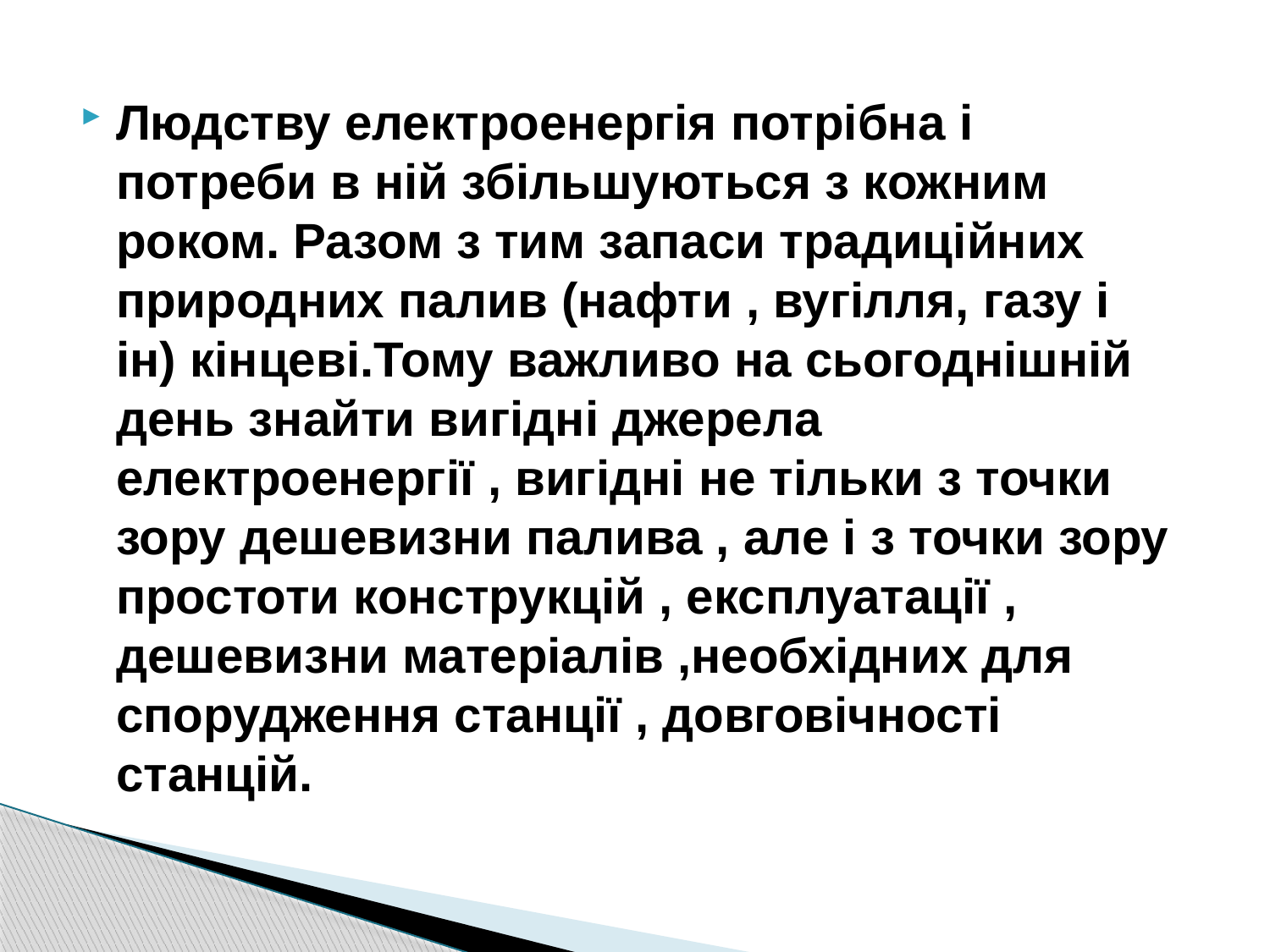

Людству електроенергія потрібна і потреби в ній збільшуються з кожним роком. Разом з тим запаси традиційних природних палив (нафти , вугілля, газу і ін) кінцеві.Тому важливо на сьогоднішній день знайти вигідні джерела електроенергії , вигідні не тільки з точки зору дешевизни палива , але і з точки зору простоти конструкцій , експлуатації , дешевизни матеріалів ,необхідних для спорудження станції , довговічності станцій.